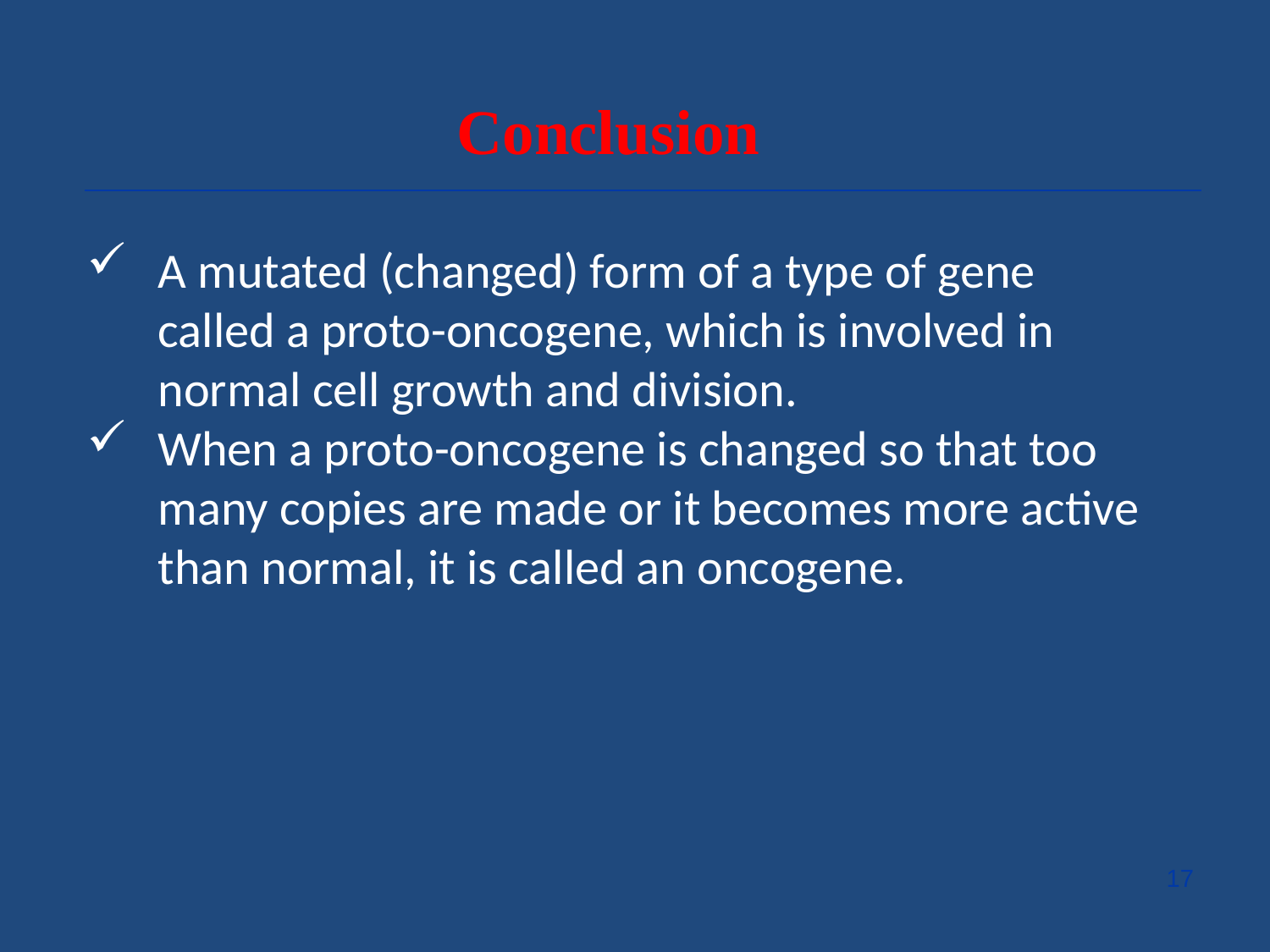

Conclusion
A mutated (changed) form of a type of gene called a proto-oncogene, which is involved in normal cell growth and division.
When a proto-oncogene is changed so that too many copies are made or it becomes more active than normal, it is called an oncogene.
17